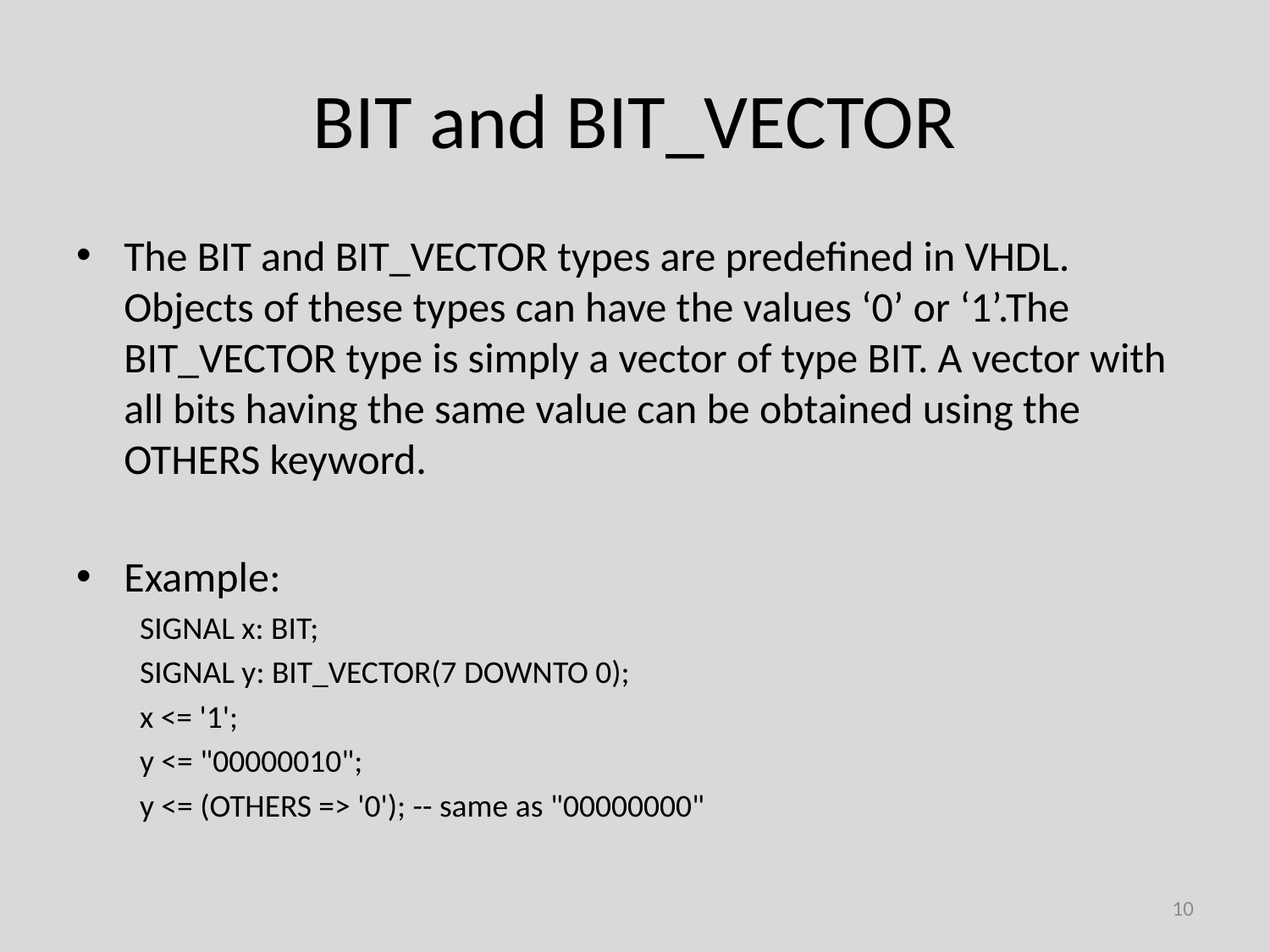

# BIT and BIT_VECTOR
The BIT and BIT_VECTOR types are predefined in VHDL. Objects of these types can have the values ‘0’ or ‘1’.The BIT_VECTOR type is simply a vector of type BIT. A vector with all bits having the same value can be obtained using the OTHERS keyword.

Example:
SIGNAL x: BIT;
SIGNAL y: BIT_VECTOR(7 DOWNTO 0);
x <= '1';
y <= "00000010";
y <= (OTHERS => '0'); -- same as "00000000"
10